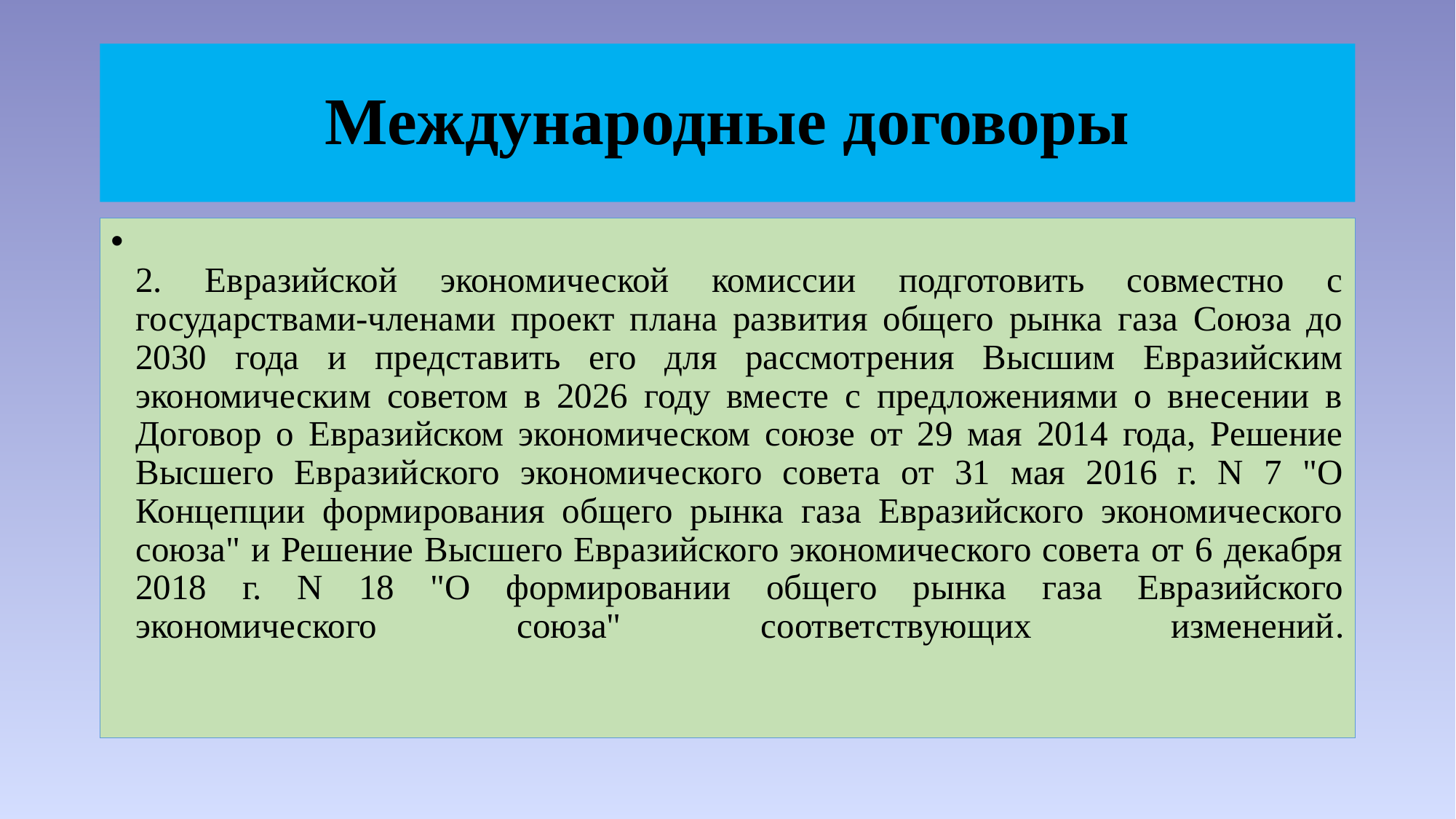

# Международные договоры
2. Евразийской экономической комиссии подготовить совместно с государствами-членами проект плана развития общего рынка газа Союза до 2030 года и представить его для рассмотрения Высшим Евразийским экономическим советом в 2026 году вместе с предложениями о внесении в Договор о Евразийском экономическом союзе от 29 мая 2014 года, Решение Высшего Евразийского экономического совета от 31 мая 2016 г. N 7 "О Концепции формирования общего рынка газа Евразийского экономического союза" и Решение Высшего Евразийского экономического совета от 6 декабря 2018 г. N 18 "О формировании общего рынка газа Евразийского экономического союза" соответствующих изменений.